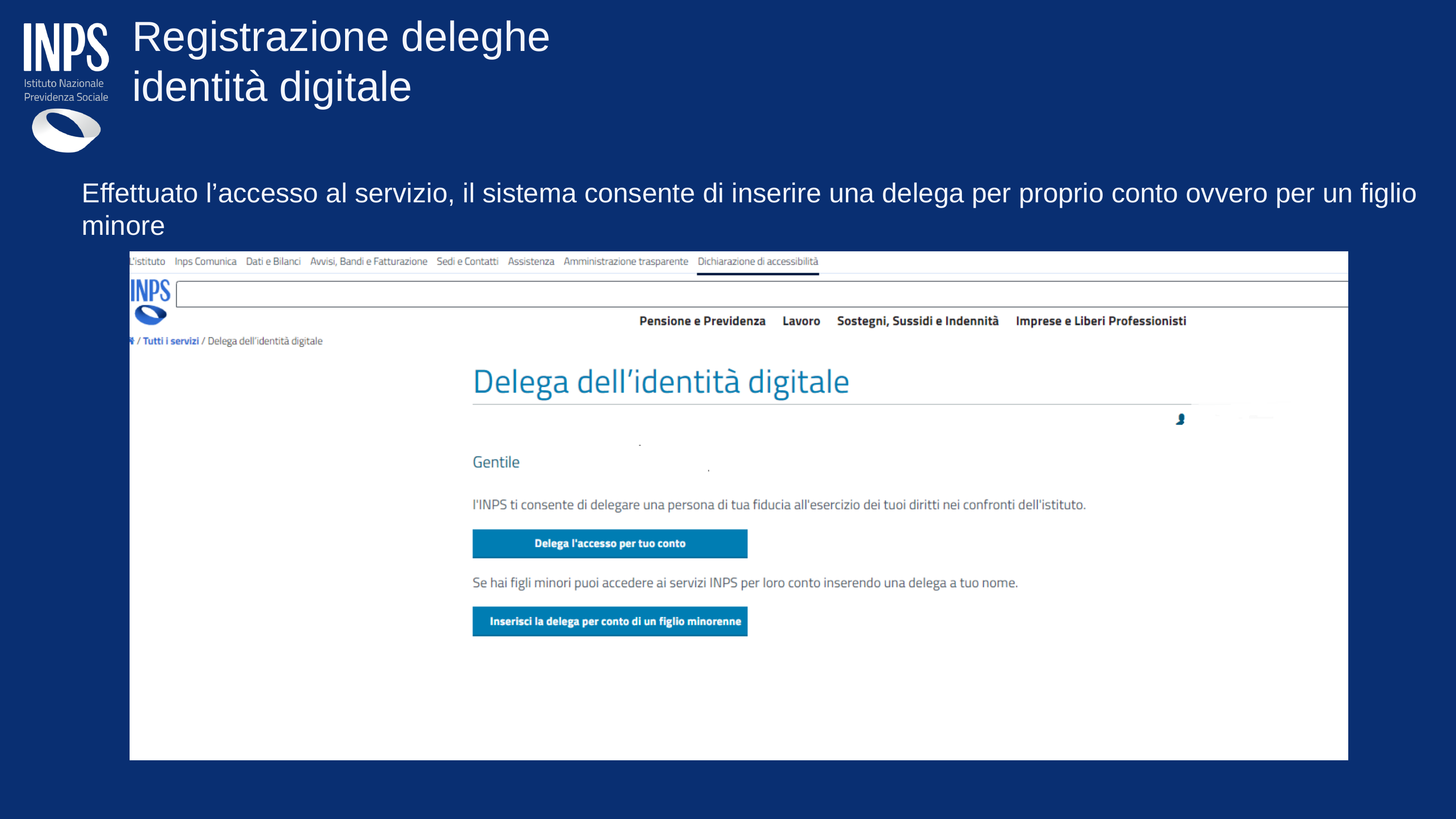

Registrazione deleghe identità digitale
Effettuato l’accesso al servizio, il sistema consente di inserire una delega per proprio conto ovvero per un figlio minore